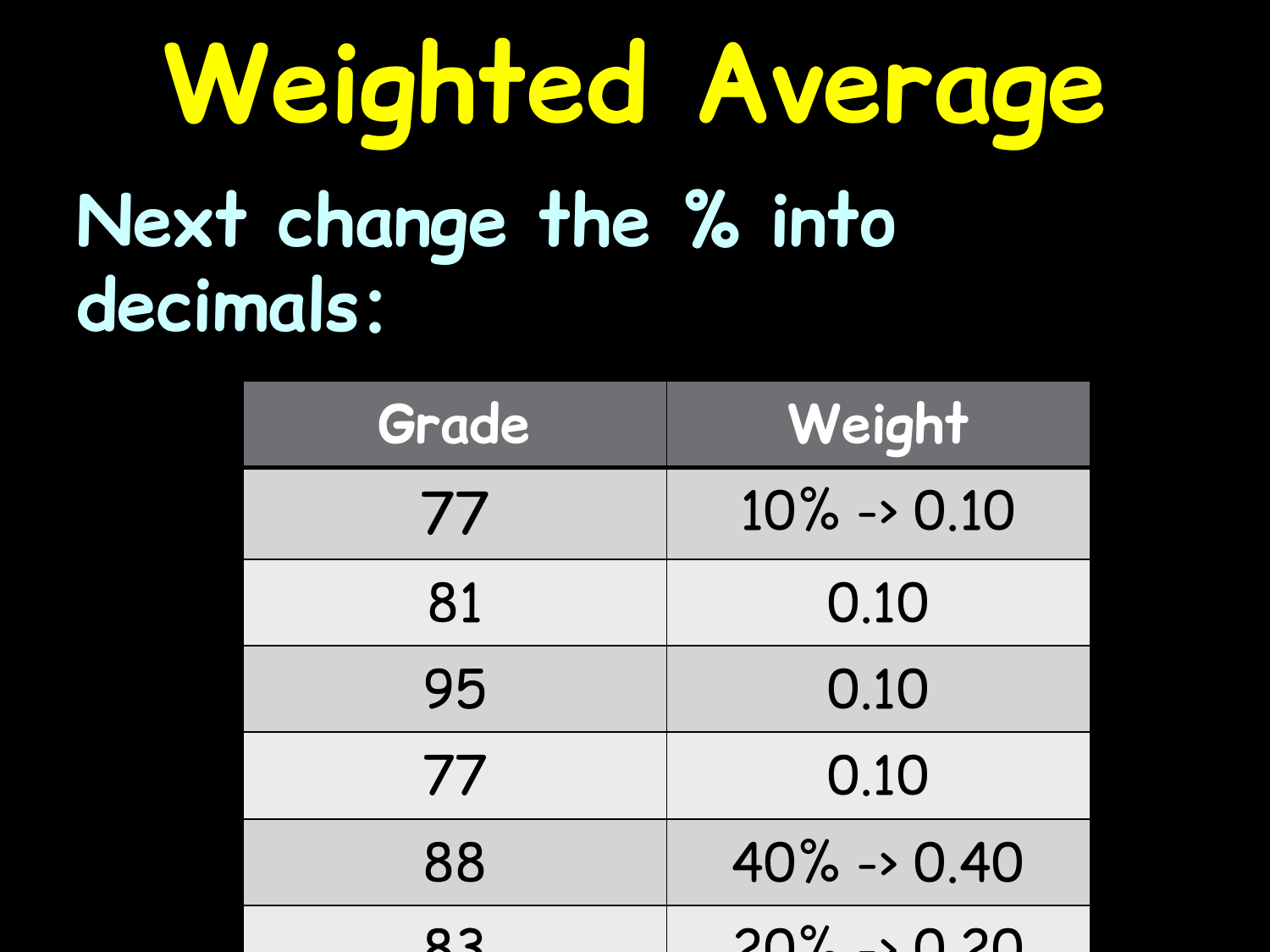

# Weighted Average
Next change the % into decimals:

| Grade | Weight |
| --- | --- |
| 77 | 10% -> 0.10 |
| 81 | 0.10 |
| 95 | 0.10 |
| 77 | 0.10 |
| 88 | 40% -> 0.40 |
| 83 | 20% -> 0.20 |